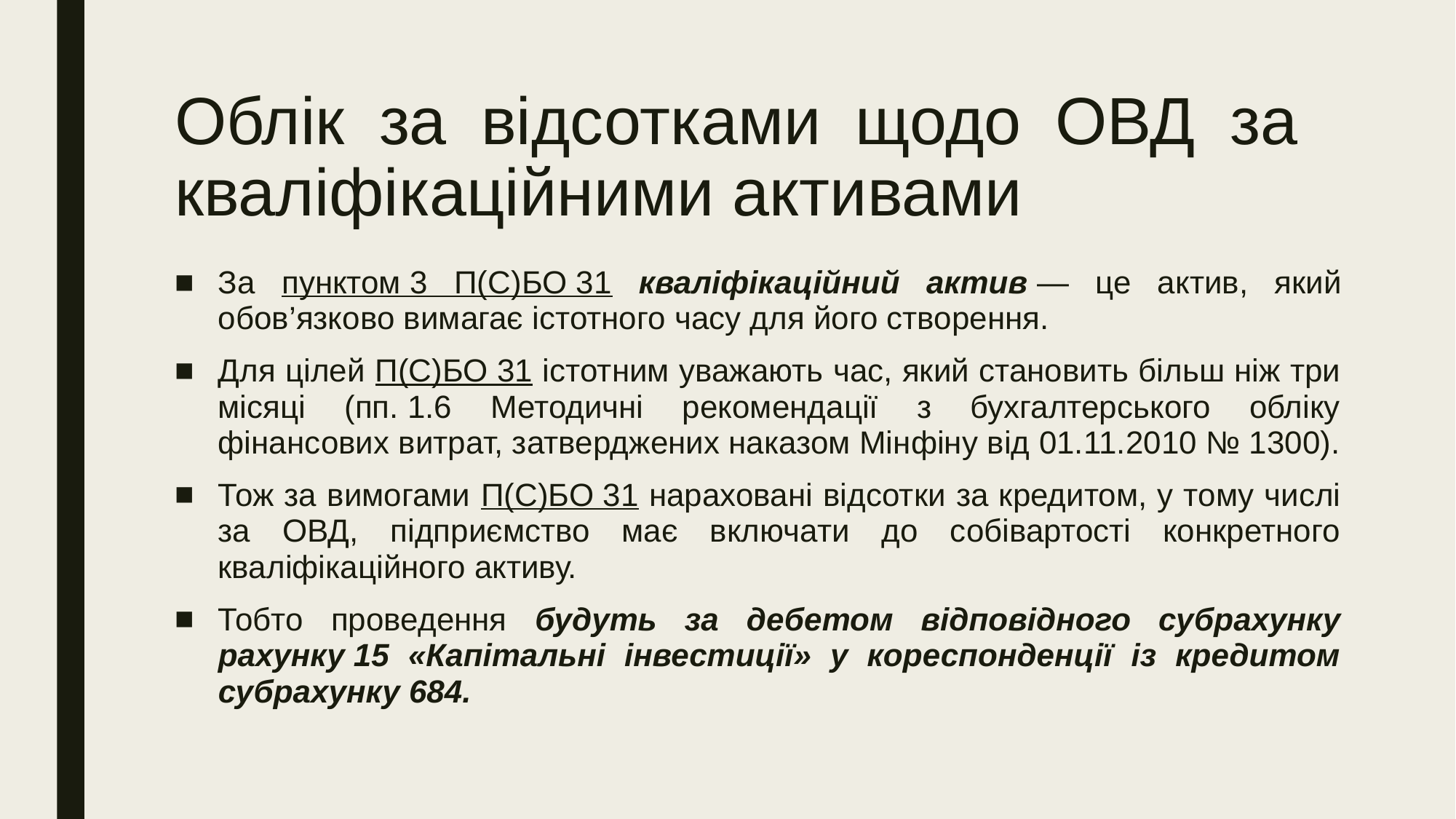

# Облік за відсотками щодо ОВД за кваліфікаційними активами
За пунктом 3 П(С)БО 31 кваліфікаційний актив — це актив, який обов’язково вимагає істотного часу для його створення.
Для цілей П(С)БО 31 істотним уважають час, який становить більш ніж три місяці (пп. 1.6 Методичні рекомендації з бухгалтерського обліку фінансових витрат, затверджених наказом Мінфіну від 01.11.2010 № 1300).
Тож за вимогами П(С)БО 31 нараховані відсотки за кредитом, у тому числі за ОВД, підприємство має включати до собівартості конкретного кваліфікаційного активу.
Тобто проведення будуть за дебетом відповідного субрахунку рахунку 15 «Капітальні інвестиції» у кореспонденції із кредитом субрахунку 684.